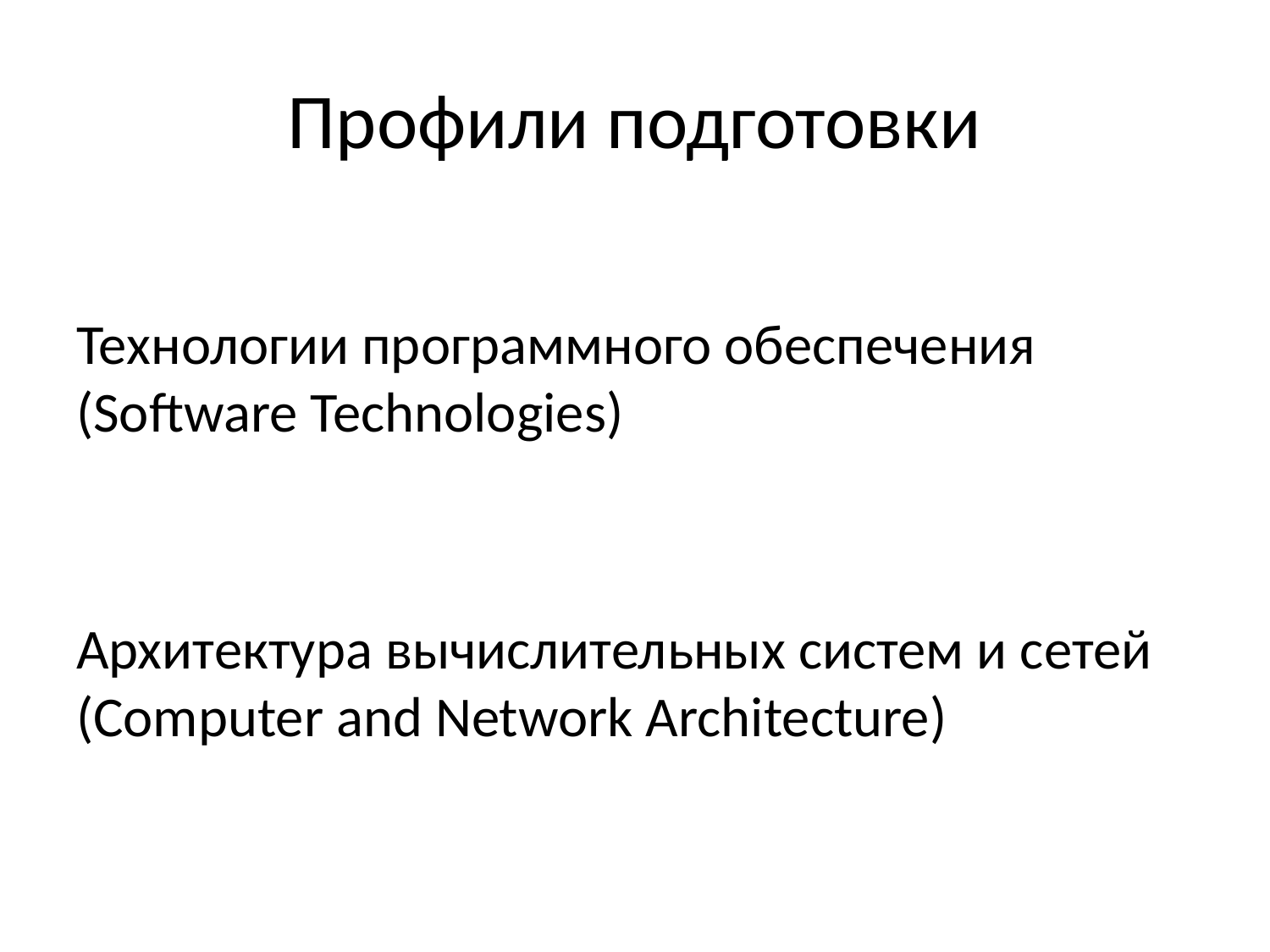

# Профили подготовки

Технологии программного обеспечения
(Software Technologies)

Архитектура вычислительных систем и сетей
(Computer and Network Architecture)